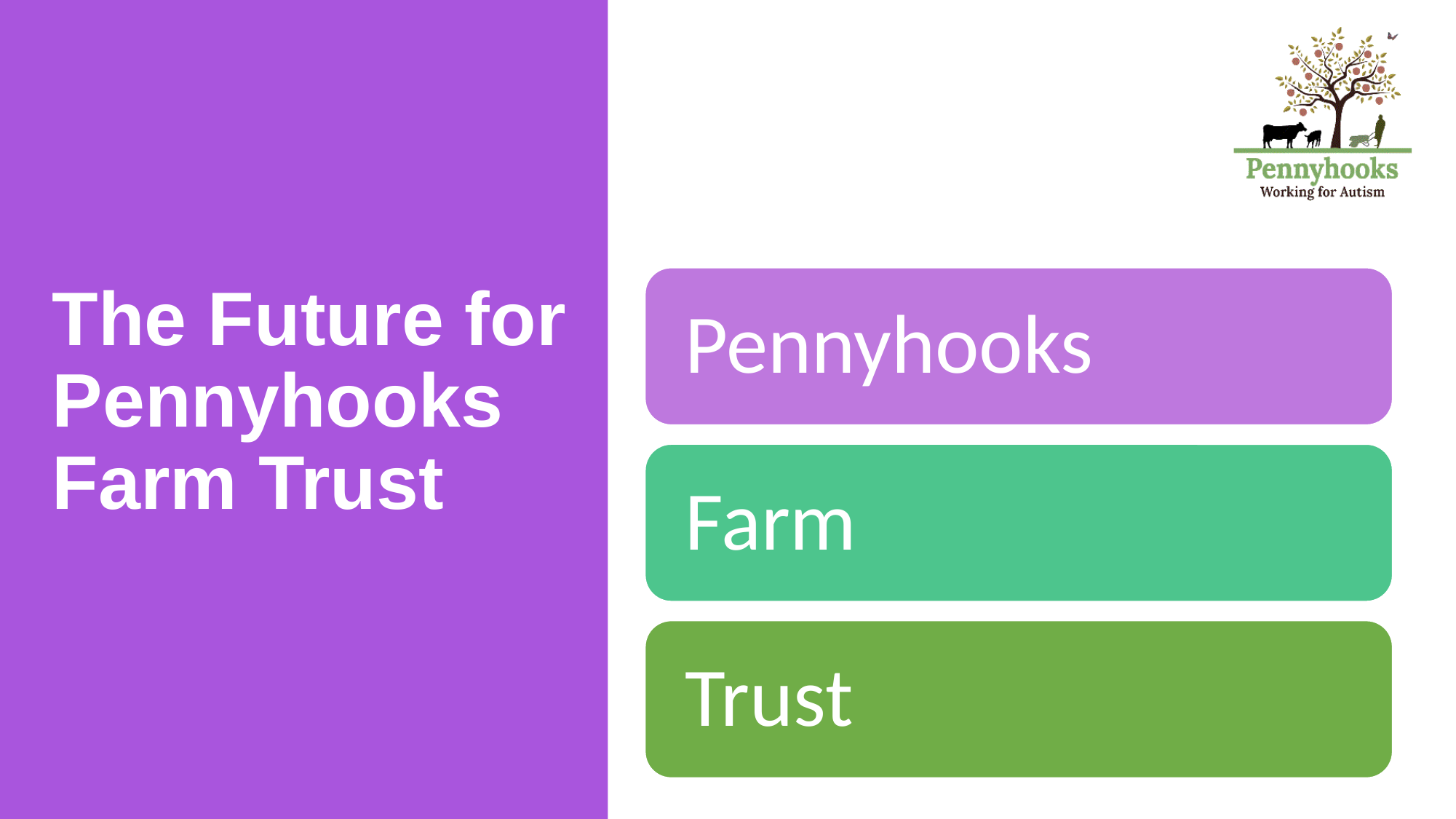

# The Future for Pennyhooks Farm Trust
Pennyhooks
Farm
Trust